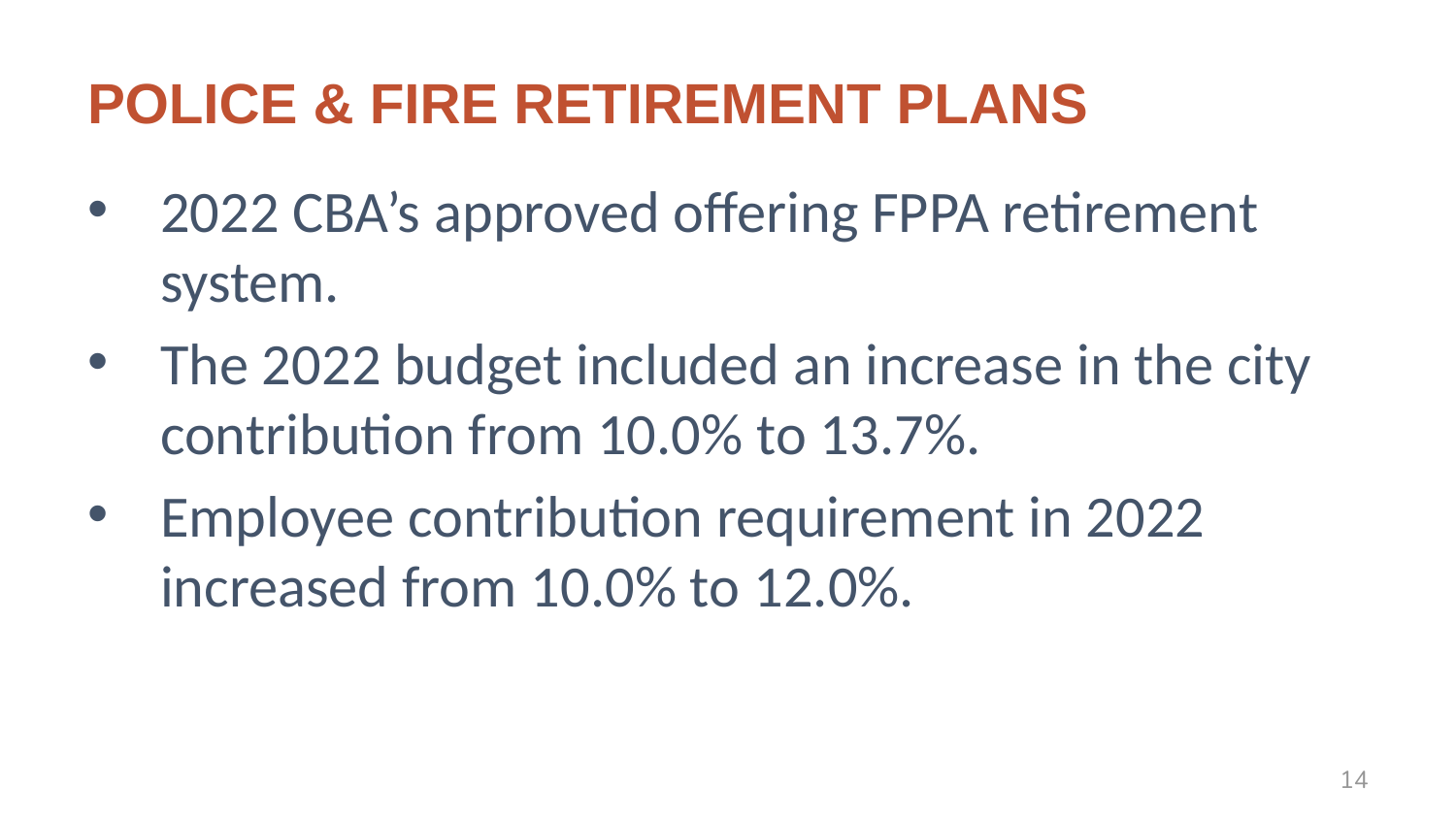

# POLICE & FIRE Retirement Plans
2022 CBA’s approved offering FPPA retirement system.
The 2022 budget included an increase in the city contribution from 10.0% to 13.7%.
Employee contribution requirement in 2022 increased from 10.0% to 12.0%.
14